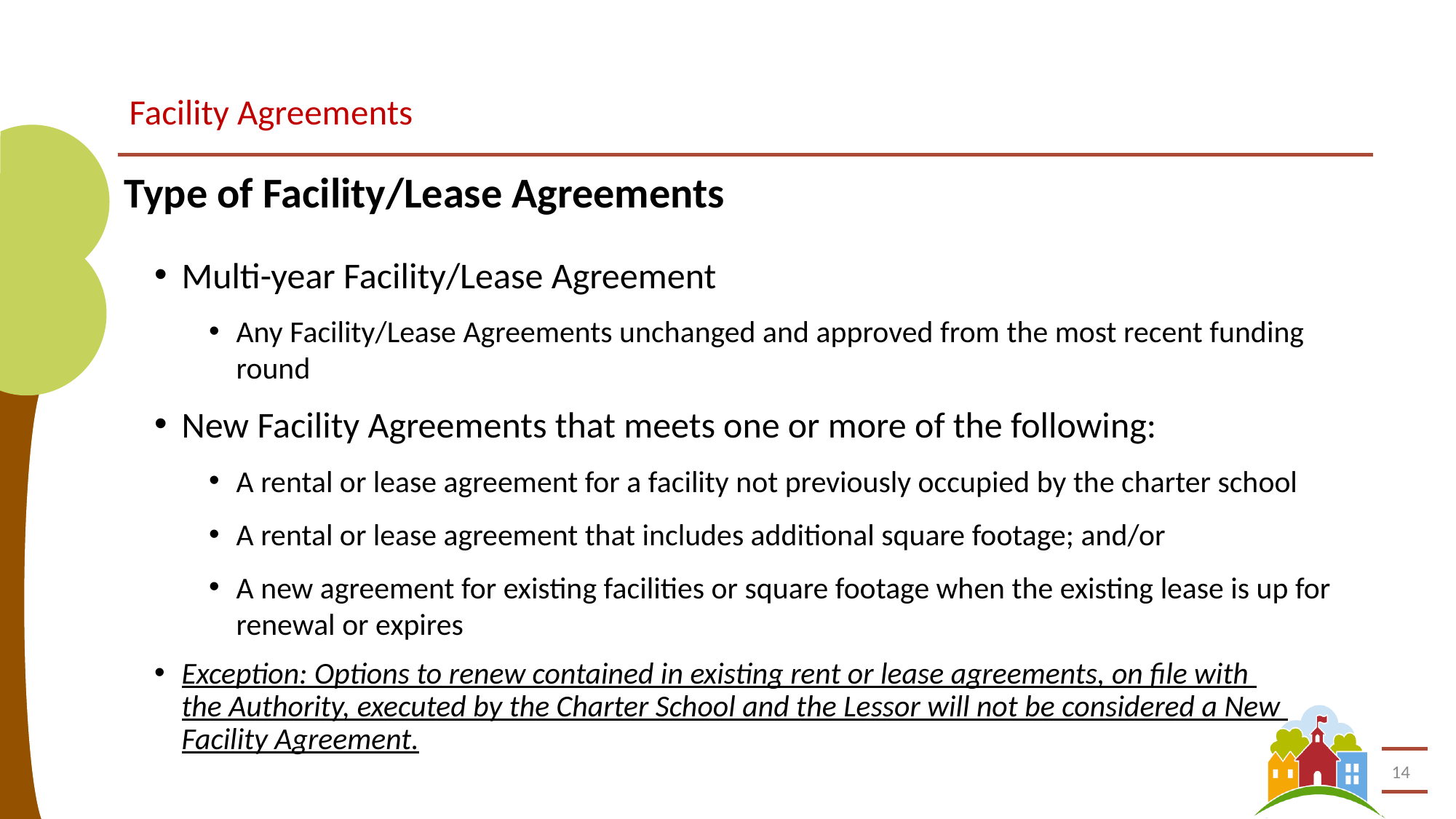

# Facility Agreements
Type of Facility/Lease Agreements
Multi-year Facility/Lease Agreement
Any Facility/Lease Agreements unchanged and approved from the most recent funding round
New Facility Agreements that meets one or more of the following:
A rental or lease agreement for a facility not previously occupied by the charter school
A rental or lease agreement that includes additional square footage; and/or
A new agreement for existing facilities or square footage when the existing lease is up for renewal or expires
Exception: Options to renew contained in existing rent or lease agreements, on file with
the Authority, executed by the Charter School and the Lessor will not be considered a New
Facility Agreement.
14